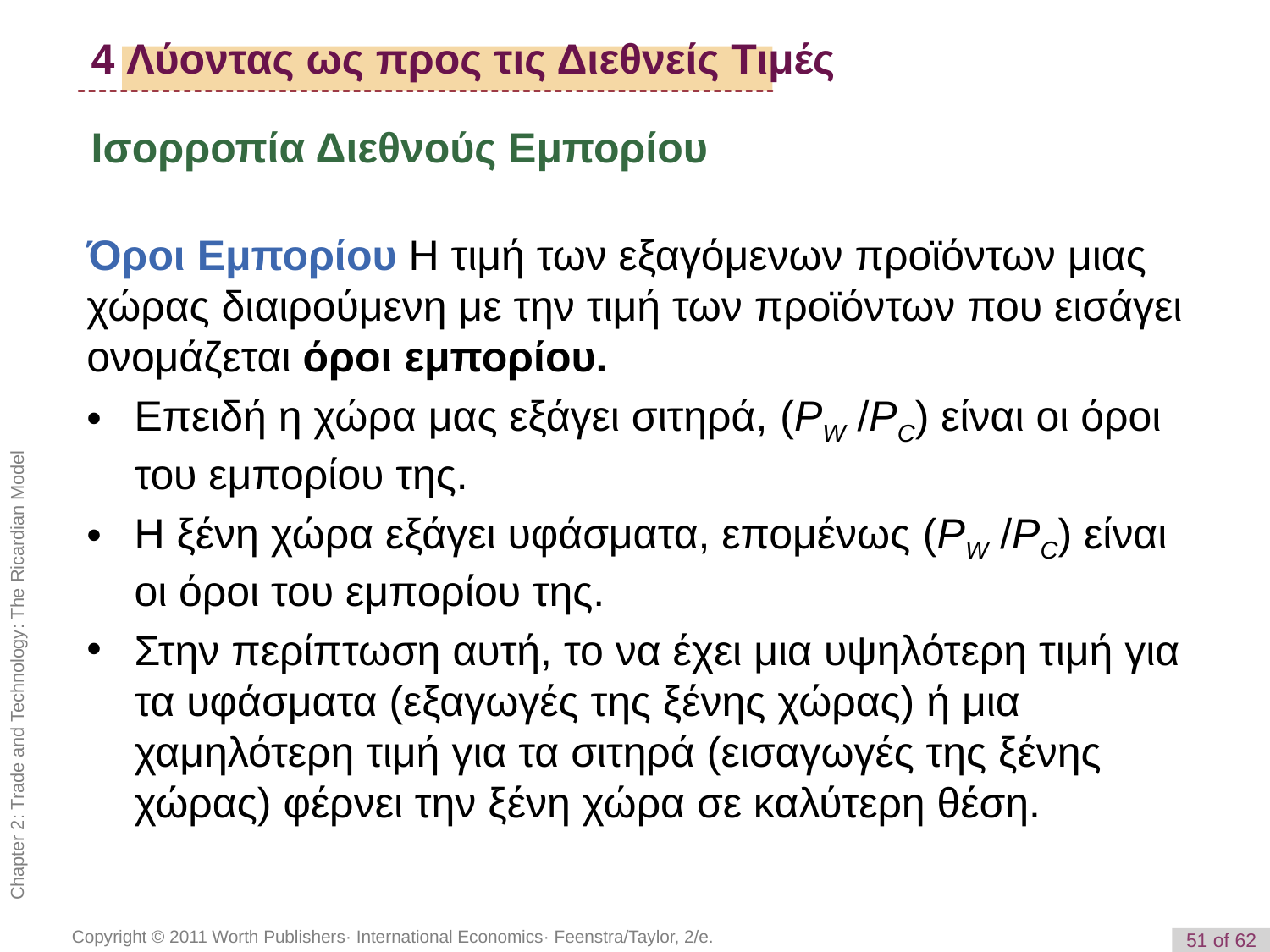

4 Λύοντας ως προς τις Διεθνείς Τιμές

Ισορροπία Διεθνούς Εμπορίου
Όροι Εμπορίου Η τιμή των εξαγόμενων προϊόντων μιας χώρας διαιρούμενη με την τιμή των προϊόντων που εισάγει ονομάζεται όροι εμπορίου.
Επειδή η χώρα μας εξάγει σιτηρά, (PW /PC) είναι οι όροι του εμπορίου της.
Η ξένη χώρα εξάγει υφάσματα, επομένως (PW /PC) είναι οι όροι του εμπορίου της.
Στην περίπτωση αυτή, το να έχει μια υψηλότερη τιμή για τα υφάσματα (εξαγωγές της ξένης χώρας) ή μια χαμηλότερη τιμή για τα σιτηρά (εισαγωγές της ξένης χώρας) φέρνει την ξένη χώρα σε καλύτερη θέση.